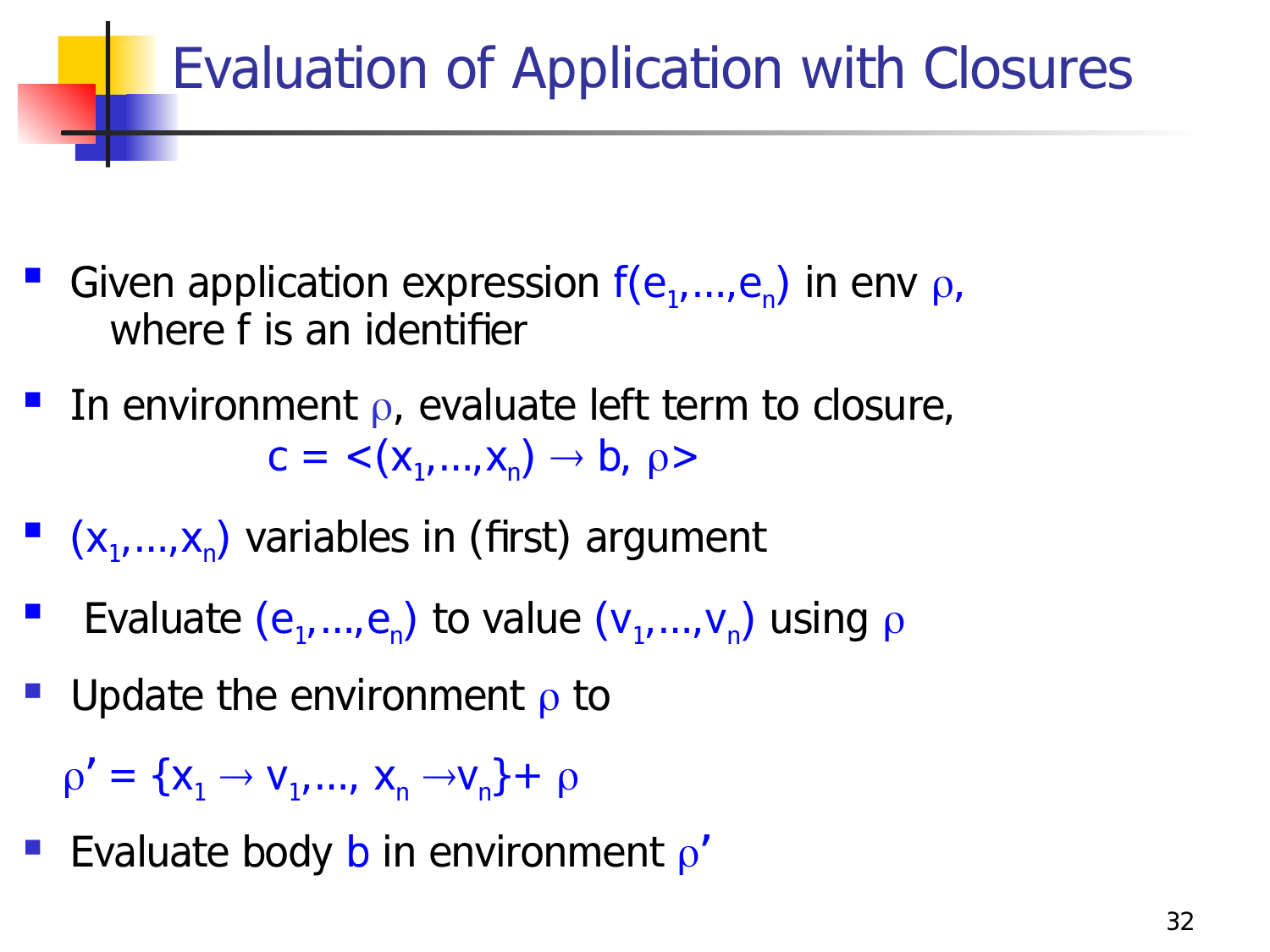

# Evaluation of Application with Closures

Given application expression f(e1,…,en) in env ρ,
   where f is an identifier
In environment ρ, evaluate left term to closure,
               c = <(x1,…,xn) → b, ρ>
(x1,…,xn) variables in (first) argument
 Evaluate (e1,…,en) to value (v1,…,vn) using ρ
Update the environment ρ to
   ρ’ = {x1 → v1,…, xn →vn}+ ρ
Evaluate body b in environment ρ’
32